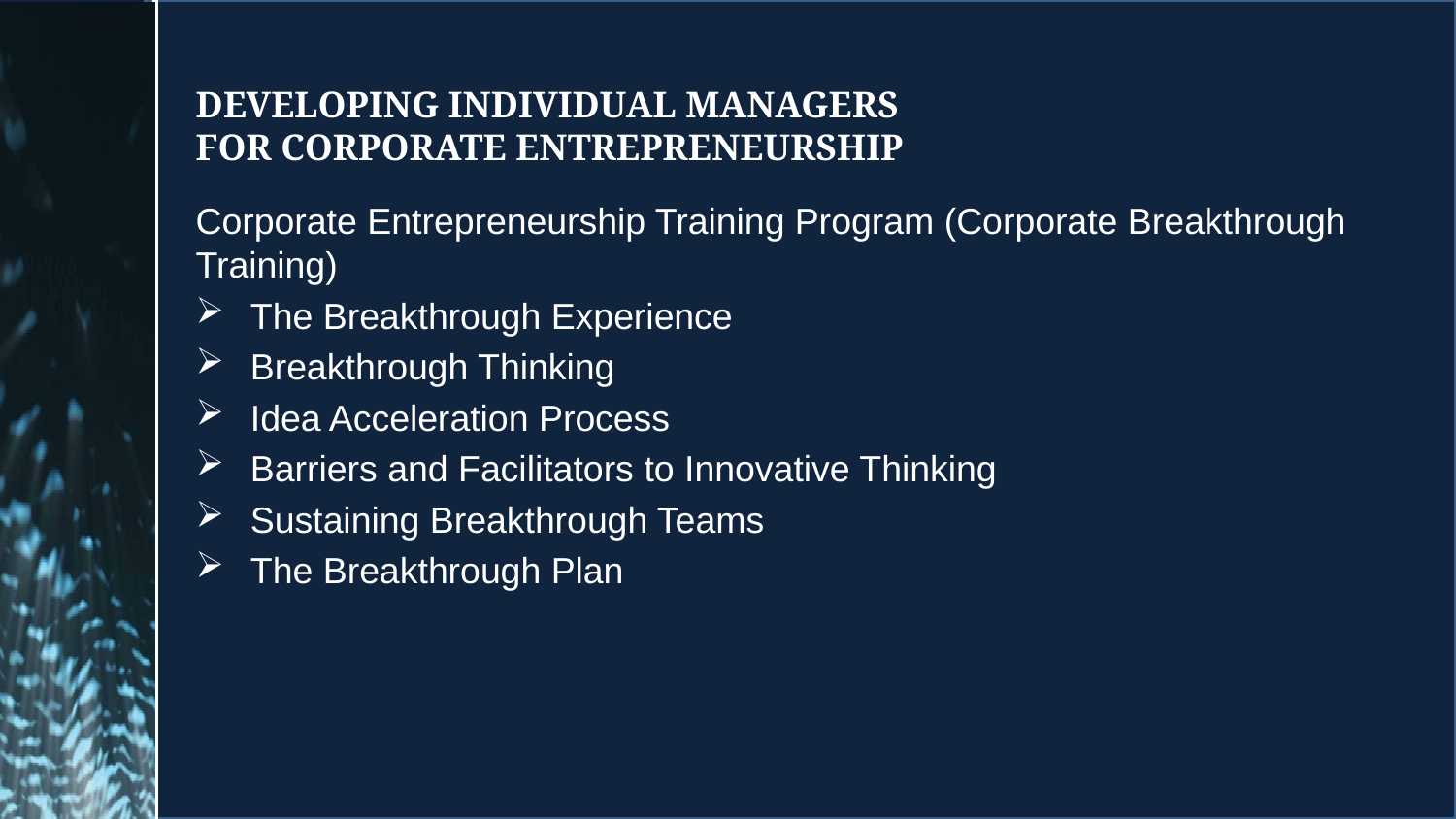

# Developing Individual Managers for Corporate Entrepreneurship
Corporate Entrepreneurship Training Program (Corporate Breakthrough Training)
The Breakthrough Experience
Breakthrough Thinking
Idea Acceleration Process
Barriers and Facilitators to Innovative Thinking
Sustaining Breakthrough Teams
The Breakthrough Plan